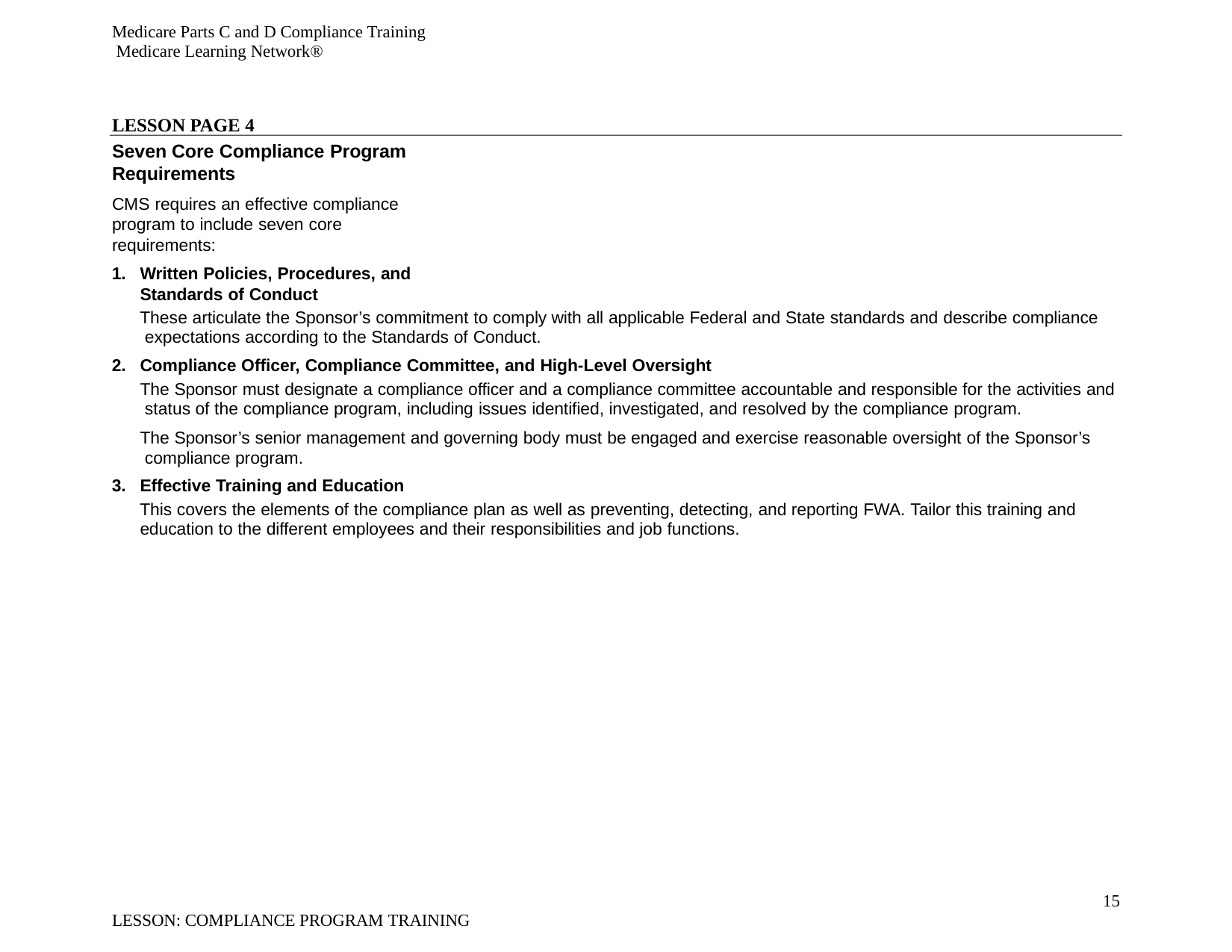

Medicare Parts C and D Compliance Training  Medicare Learning Network®

LESSON PAGE 4
Seven Core Compliance Program Requirements
CMS requires an effective compliance program to include seven core requirements:
Written Policies, Procedures, and Standards of Conduct
These articulate the Sponsor’s commitment to comply with all applicable Federal and State standards and describe compliance  expectations according to the Standards of Conduct.
Compliance Officer, Compliance Committee, and High-Level Oversight
The Sponsor must designate a compliance officer and a compliance committee accountable and responsible for the activities and  status of the compliance program, including issues identified, investigated, and resolved by the compliance program.
The Sponsor’s senior management and governing body must be engaged and exercise reasonable oversight of the Sponsor’s  compliance program.
Effective Training and Education
This covers the elements of the compliance plan as well as preventing, detecting, and reporting FWA. Tailor this training and  education to the different employees and their responsibilities and job functions.
15
LESSON: COMPLIANCE PROGRAM TRAINING